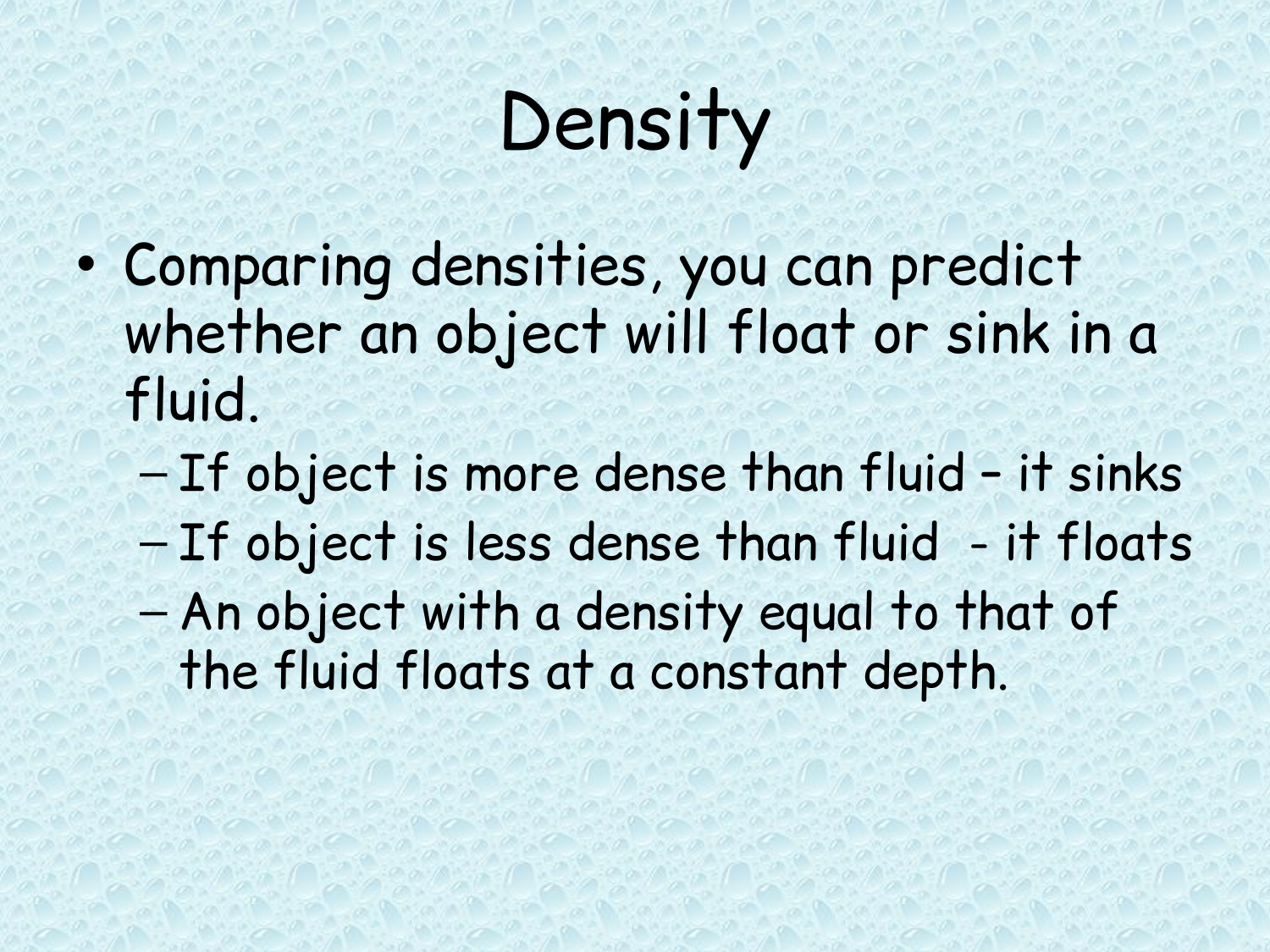

# Density
Comparing densities, you can predict whether an object will float or sink in a fluid.
If object is more dense than fluid – it sinks
If object is less dense than fluid  - it floats
An object with a density equal to that of the fluid floats at a constant depth.